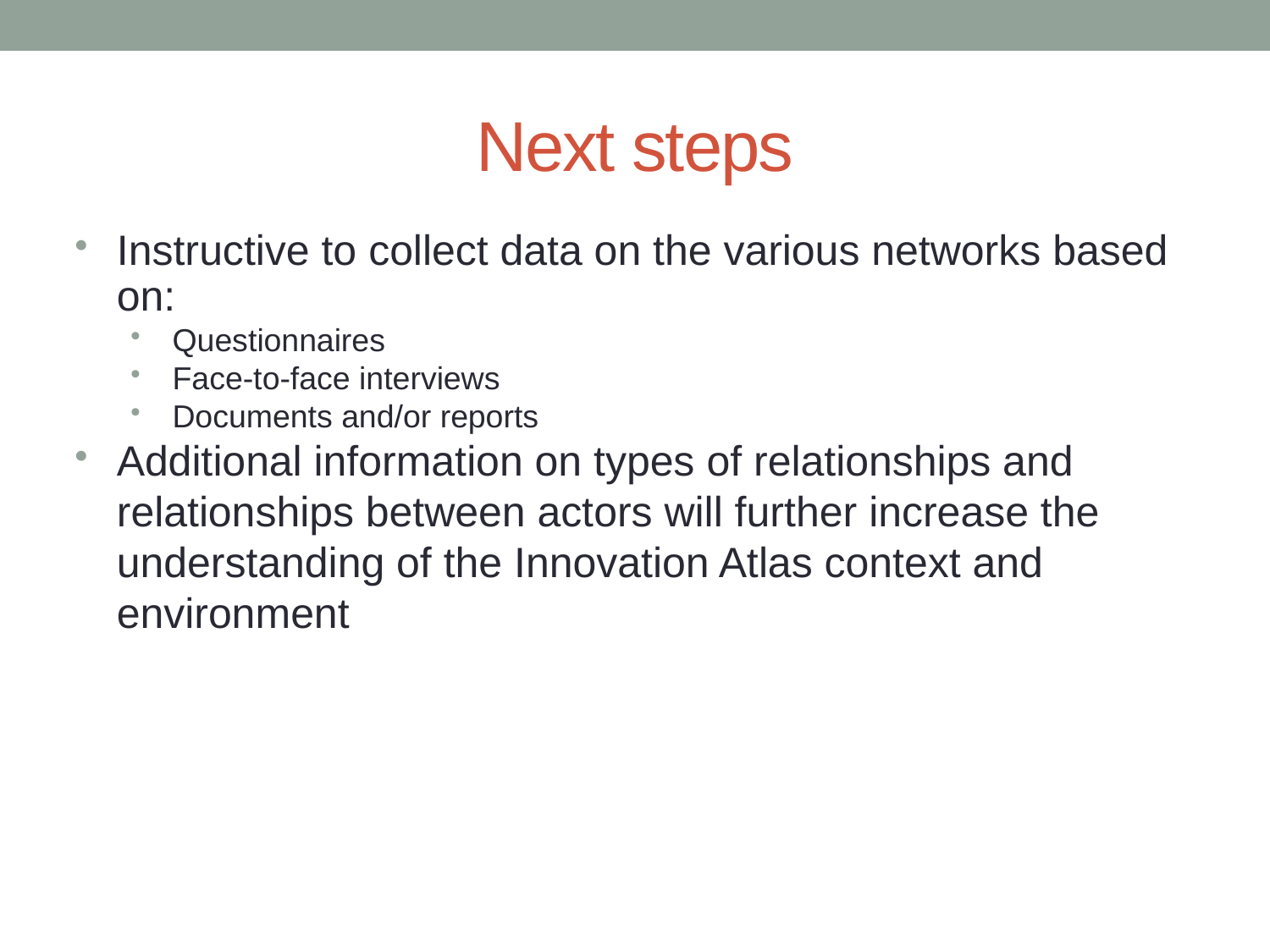

# Next steps
Instructive to collect data on the various networks based on:
Questionnaires
Face-to-face interviews
Documents and/or reports
Additional information on types of relationships and relationships between actors will further increase the understanding of the Innovation Atlas context and environment